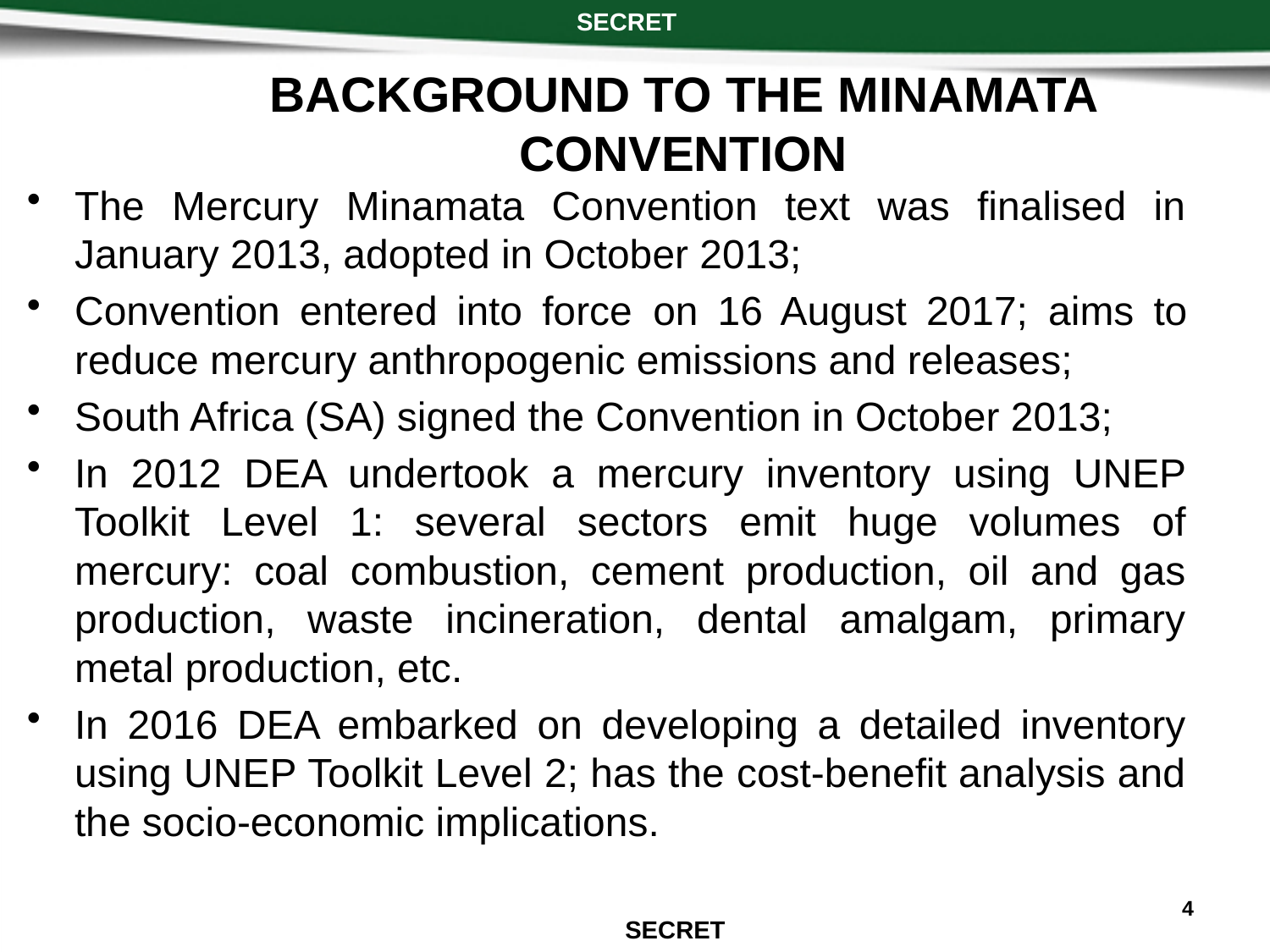

SECRET
BACKGROUND TO THE MINAMATA CONVENTION
The Mercury Minamata Convention text was finalised in January 2013, adopted in October 2013;
Convention entered into force on 16 August 2017; aims to reduce mercury anthropogenic emissions and releases;
South Africa (SA) signed the Convention in October 2013;
In 2012 DEA undertook a mercury inventory using UNEP Toolkit Level 1: several sectors emit huge volumes of mercury: coal combustion, cement production, oil and gas production, waste incineration, dental amalgam, primary metal production, etc.
In 2016 DEA embarked on developing a detailed inventory using UNEP Toolkit Level 2; has the cost-benefit analysis and the socio-economic implications.

4
SECRET